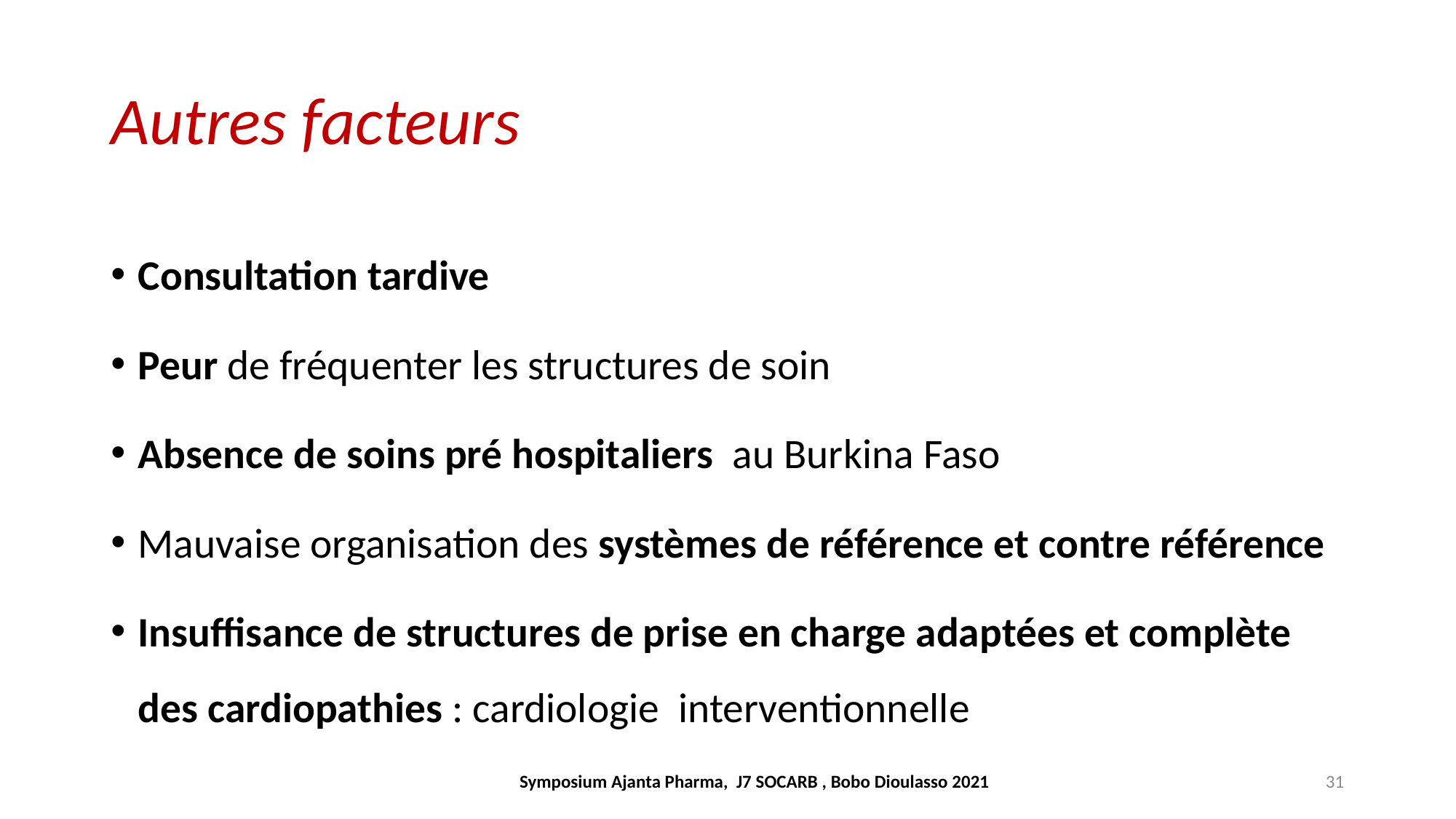

# Autres facteurs
Consultation tardive
Peur de fréquenter les structures de soin
Absence de soins pré hospitaliers  au Burkina Faso
Mauvaise organisation des systèmes de référence et contre référence
Insuffisance de structures de prise en charge adaptées et complète des cardiopathies : cardiologie  interventionnelle

Symposium Ajanta Pharma,  J7 SOCARB , Bobo Dioulasso 2021
31